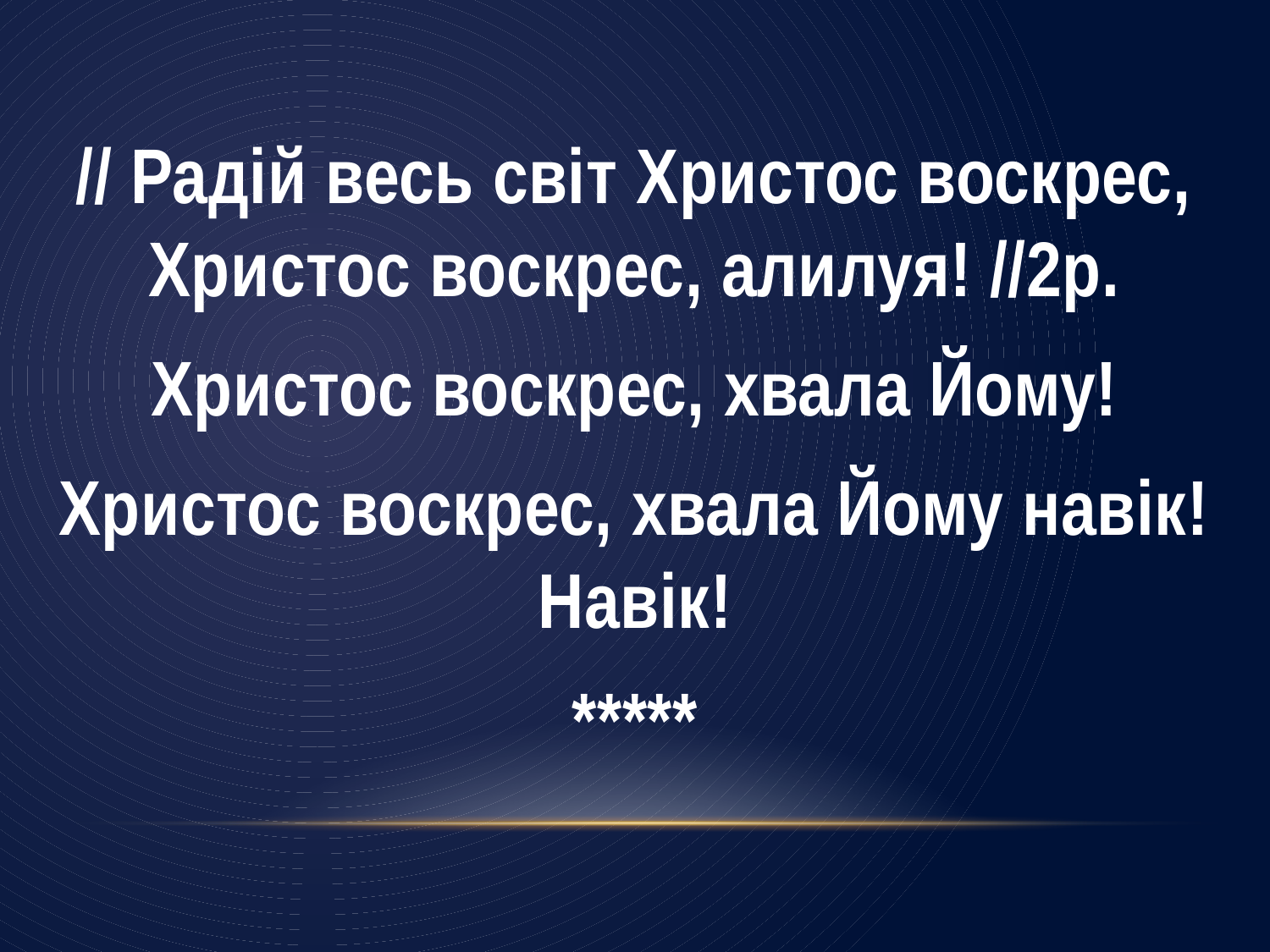

// Радій весь світ Христос воскрес, Христос воскрес, алилуя! //2р.
Христос воскрес, хвала Йому!
Христос воскрес, хвала Йому навік! Навік!
*****